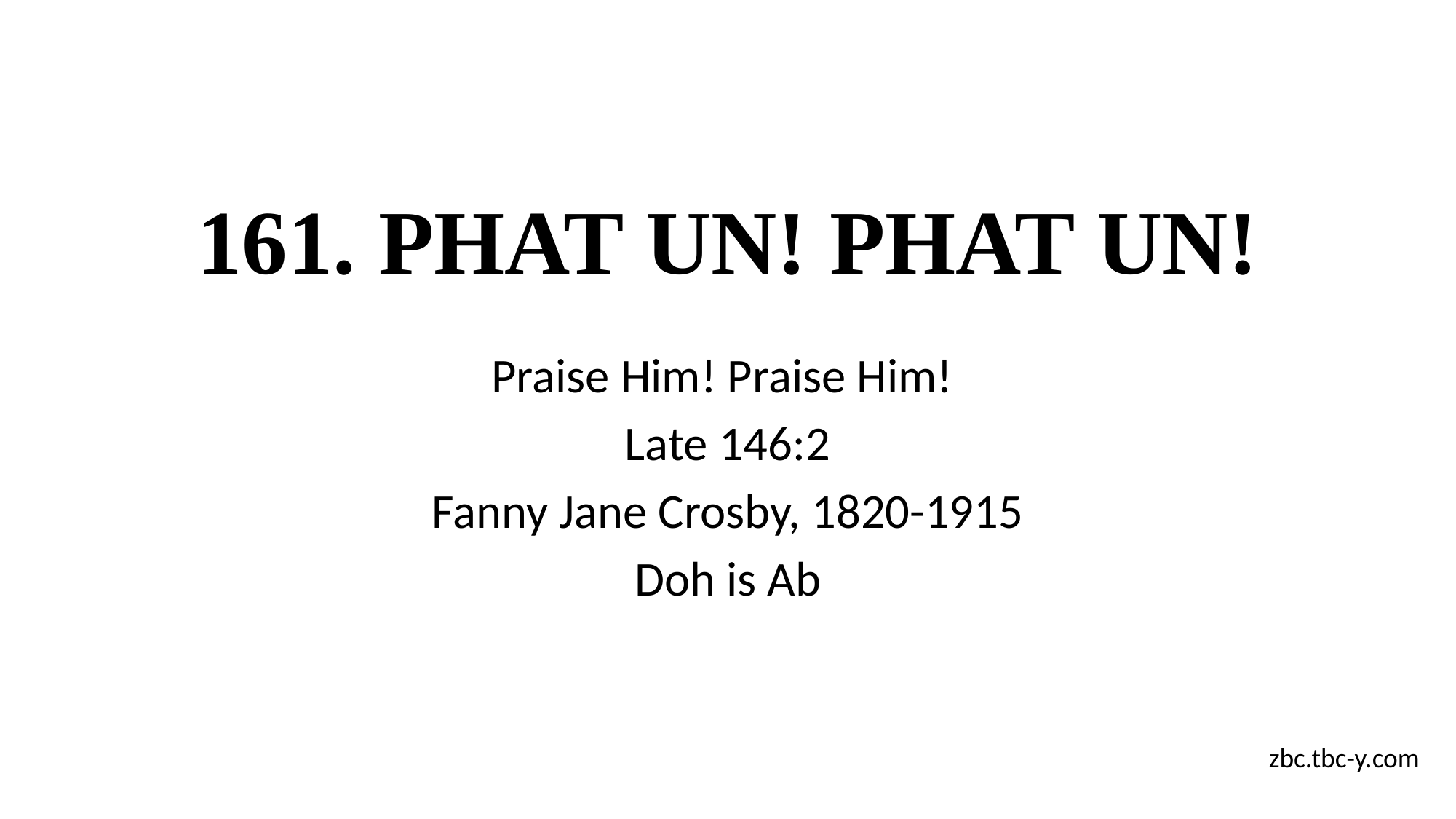

# 161. PHAT UN! PHAT UN!
Praise Him! Praise Him!
Late 146:2
Fanny Jane Crosby, 1820-1915
Doh is Ab

zbc.tbc-y.com